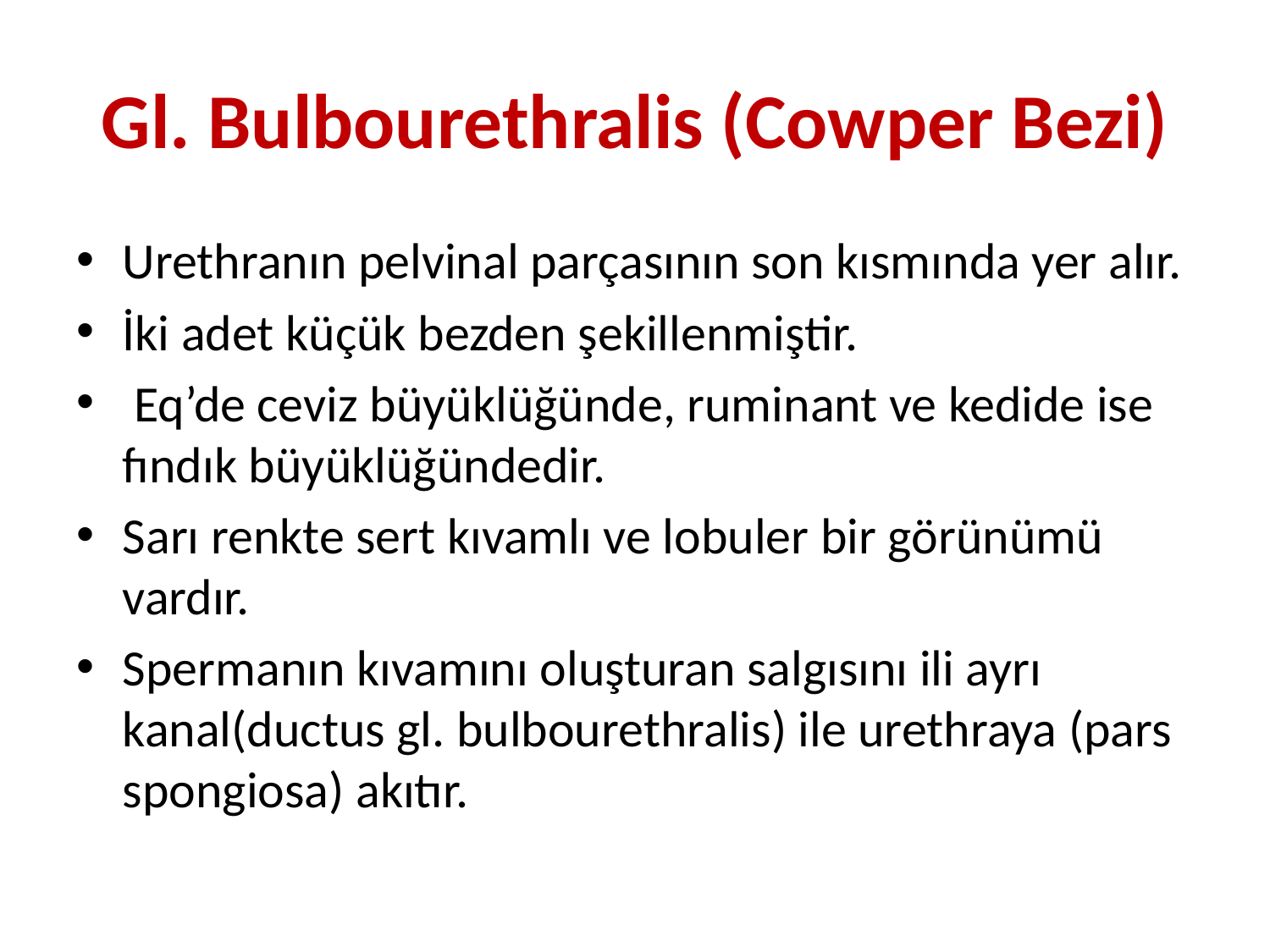

# Gl. Bulbourethralis (Cowper Bezi)
Urethranın pelvinal parçasının son kısmında yer alır.
İki adet küçük bezden şekillenmiştir.
 Eq’de ceviz büyüklüğünde, ruminant ve kedide ise fındık büyüklüğündedir.
Sarı renkte sert kıvamlı ve lobuler bir görünümü vardır.
Spermanın kıvamını oluşturan salgısını ili ayrı kanal(ductus gl. bulbourethralis) ile urethraya (pars spongiosa) akıtır.